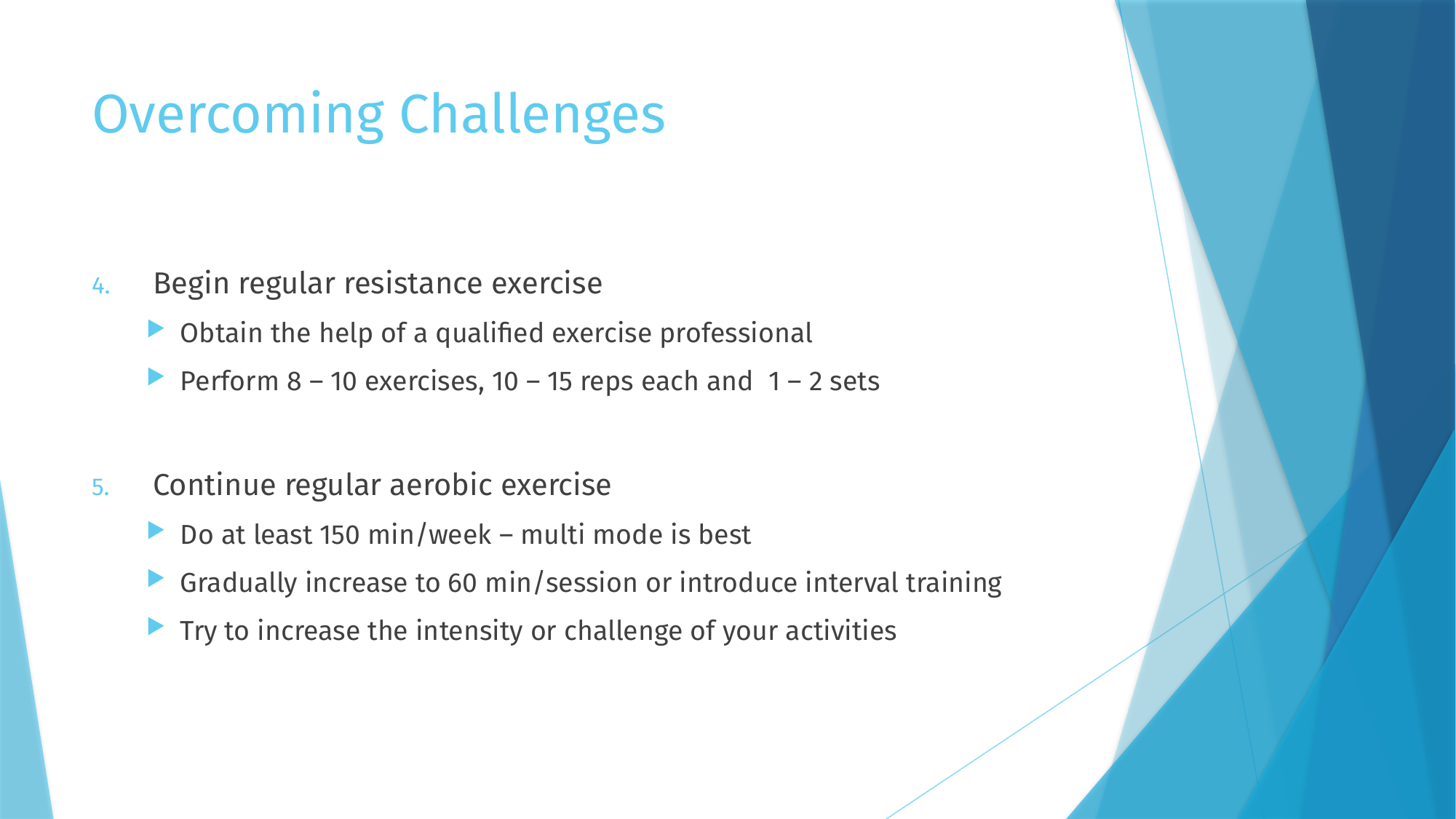

# Overcoming Challenges
Begin regular resistance exercise
Obtain the help of a qualified exercise professional
Perform 8 – 10 exercises, 10 – 15 reps each and  1 – 2 sets

Continue regular aerobic exercise
Do at least 150 min/week – multi mode is best
Gradually increase to 60 min/session or introduce interval training
Try to increase the intensity or challenge of your activities